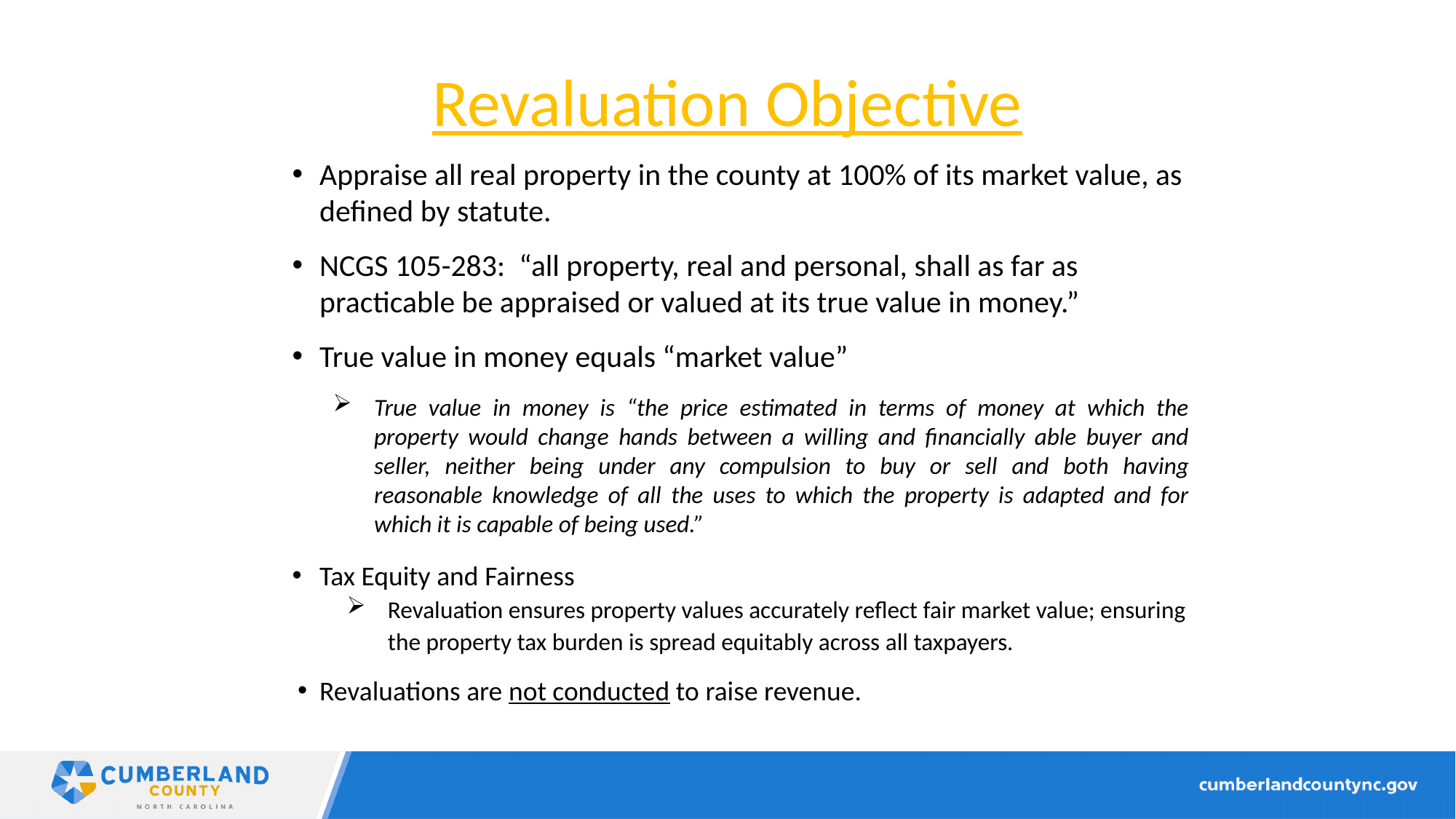

# Revaluation Objective
Appraise all real property in the county at 100% of its market value, as defined by statute.
NCGS 105-283:  “all property, real and personal, shall as far as practicable be appraised or valued at its true value in money.”
True value in money equals “market value”
True value in money is “the price estimated in terms of money at which the property would change hands between a willing and financially able buyer and seller, neither being under any compulsion to buy or sell and both having reasonable knowledge of all the uses to which the property is adapted and for which it is capable of being used.”
Tax Equity and Fairness
Revaluation ensures property values accurately reflect fair market value; ensuring the property tax burden is spread equitably across all taxpayers.
Revaluations are not conducted to raise revenue.